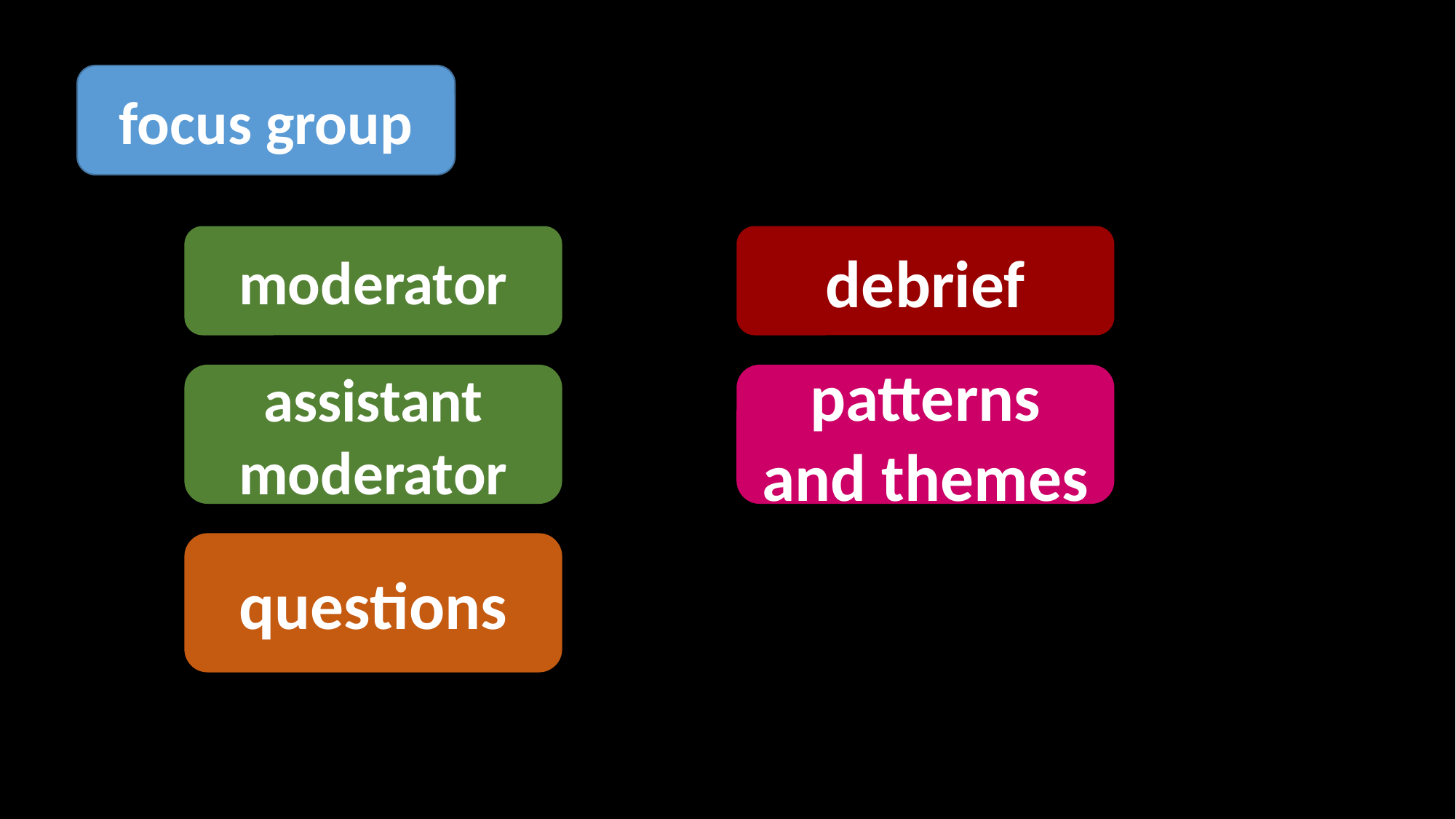

focus group
moderator
debrief
assistant moderator
patterns and themes
questions